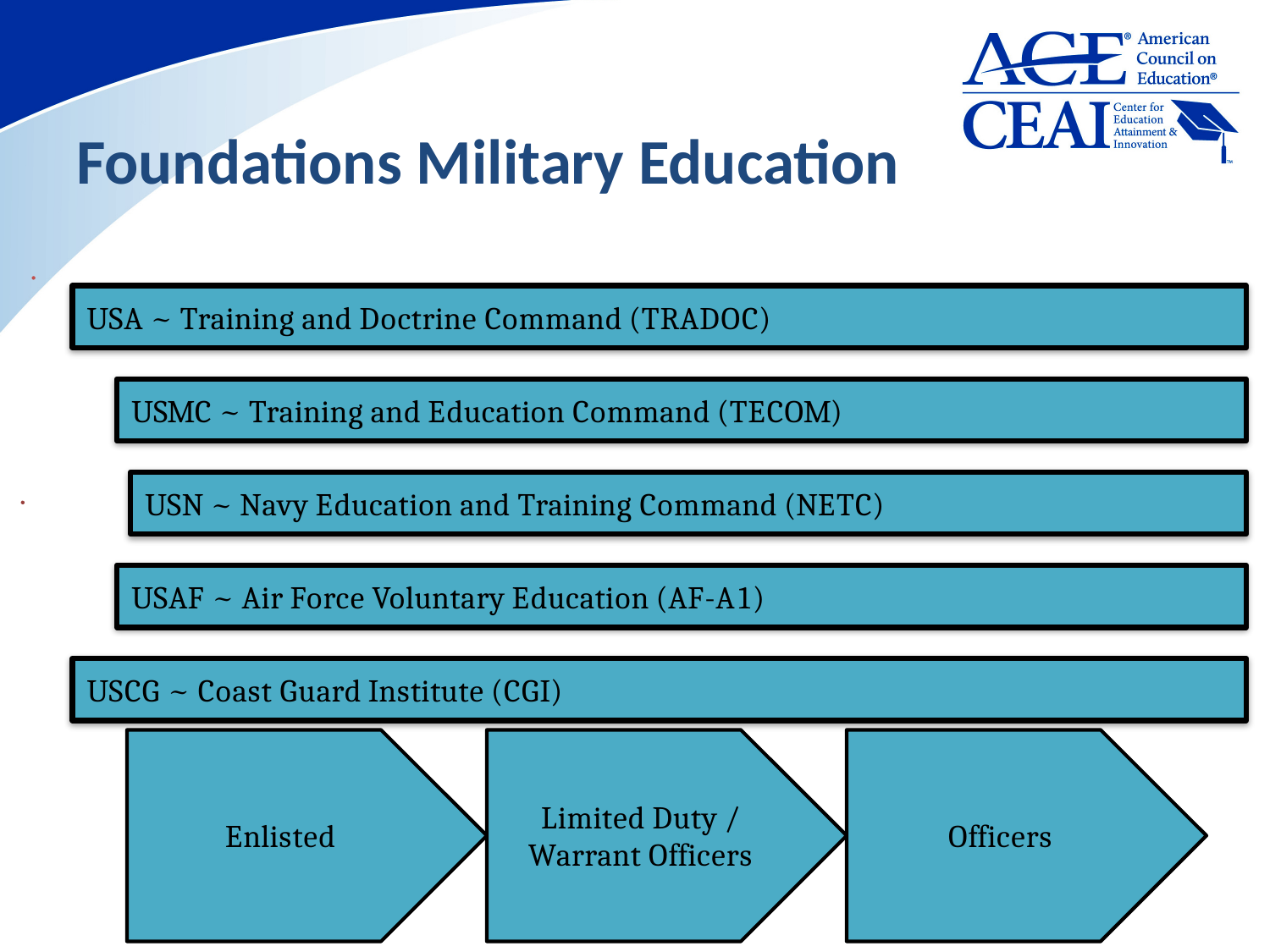

# Foundations Military Education
USA ~ Training and Doctrine Command (TRADOC)
USMC ~ Training and Education Command (TECOM)
USN ~ Navy Education and Training Command (NETC)
USCG ~ Coast Guard Institute (CGI)
USAF ~ Air Force Voluntary Education (AF-A1)
Enlisted
Limited Duty / Warrant Officers
Officers